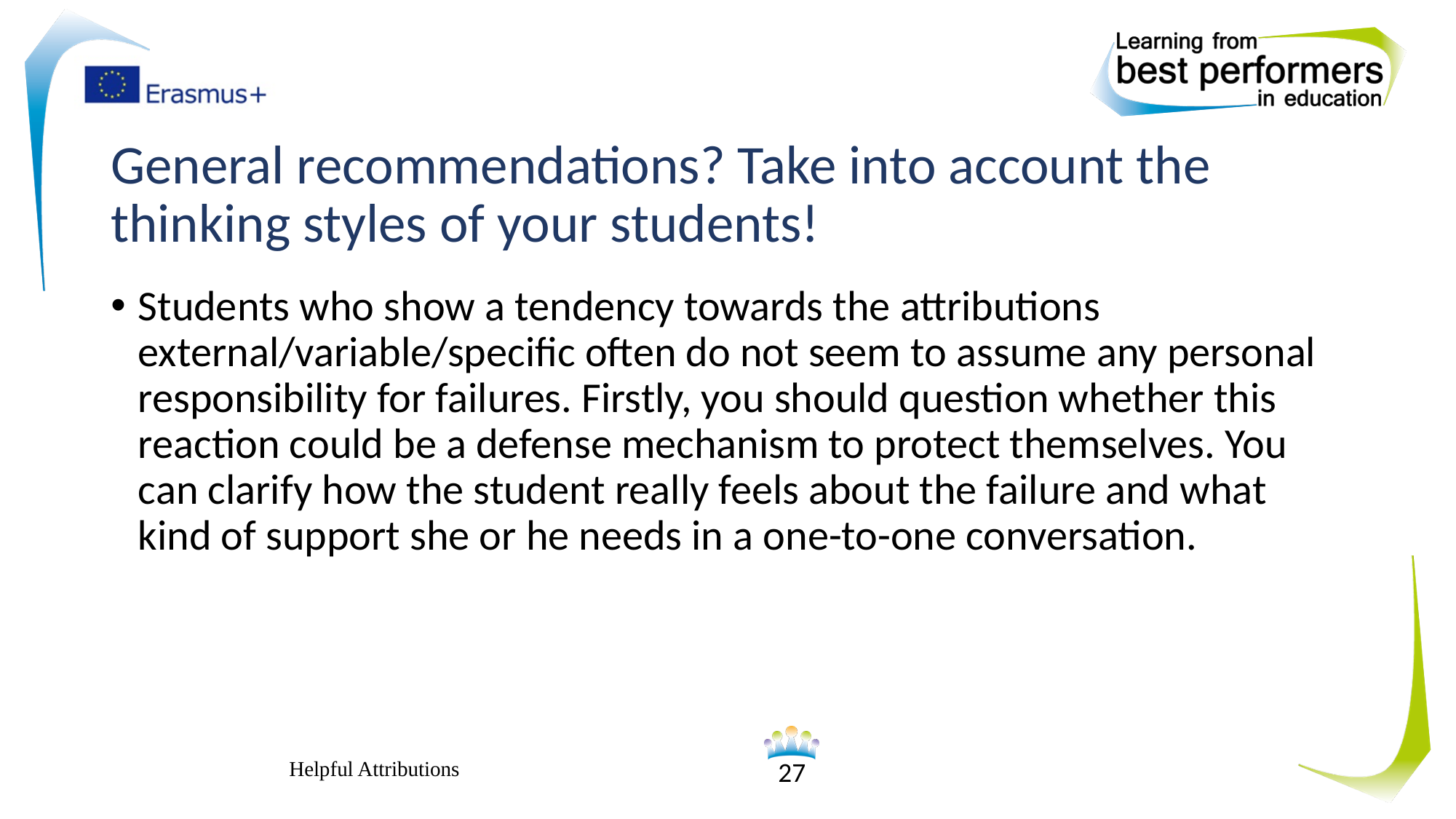

# General recommendations? Take into account the thinking styles of your students!
Students who show a tendency towards the attributions external/variable/specific often do not seem to assume any personal responsibility for failures. Firstly, you should question whether this reaction could be a defense mechanism to protect themselves. You can clarify how the student really feels about the failure and what kind of support she or he needs in a one-to-one conversation.
Helpful Attributions
27